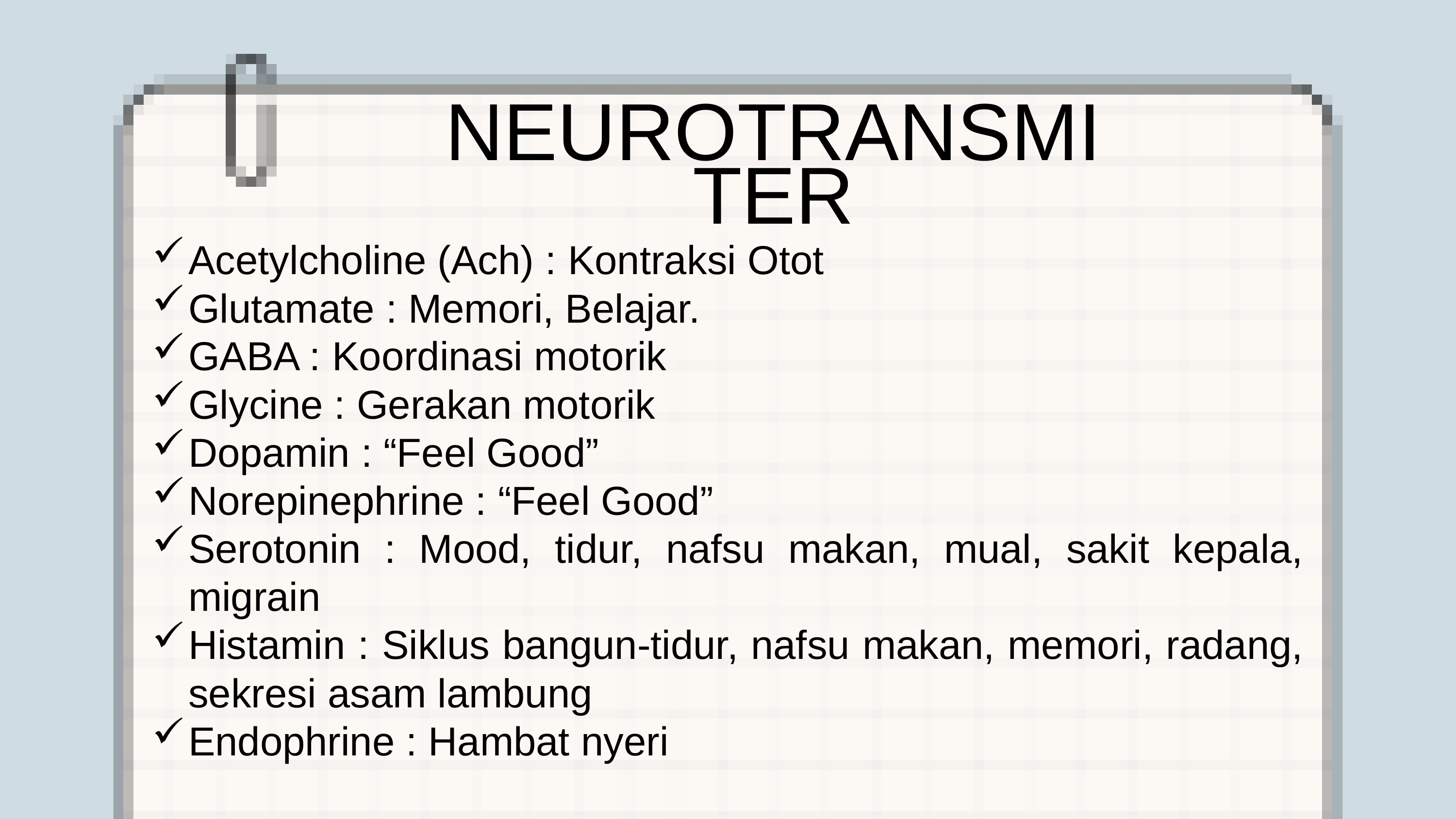

NEUROTRANSMITER
Acetylcholine (Ach) : Kontraksi Otot
Glutamate : Memori, Belajar.
GABA : Koordinasi motorik
Glycine : Gerakan motorik
Dopamin : “Feel Good”
Norepinephrine : “Feel Good”
Serotonin : Mood, tidur, nafsu makan, mual, sakit kepala, migrain
Histamin : Siklus bangun-tidur, nafsu makan, memori, radang, sekresi asam lambung
Endophrine : Hambat nyeri